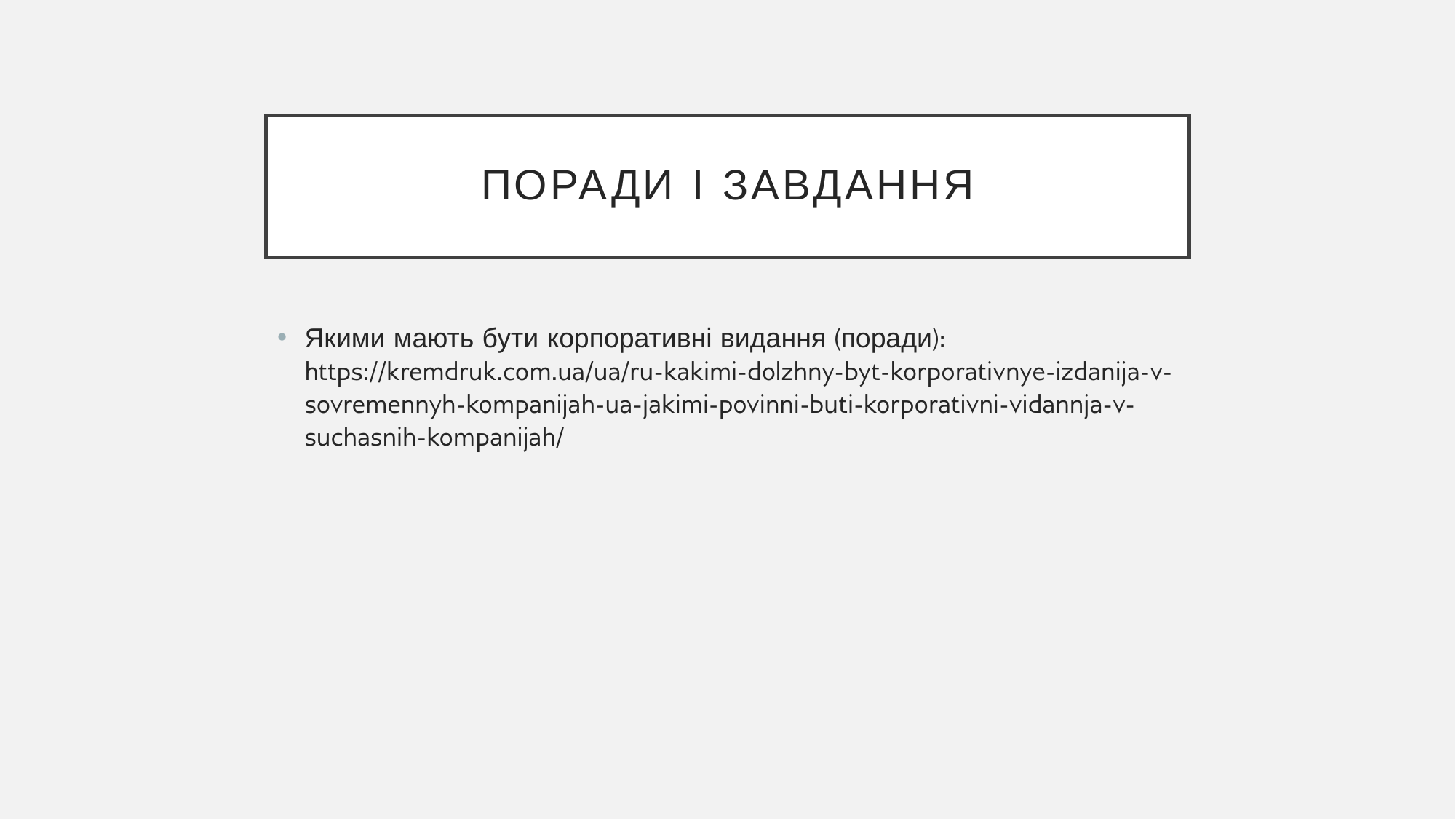

# Поради і завдання
Якими мають бути корпоративні видання (поради): https://kremdruk.com.ua/ua/ru-kakimi-dolzhny-byt-korporativnye-izdanija-v-sovremennyh-kompanijah-ua-jakimi-povinni-buti-korporativni-vidannja-v-suchasnih-kompanijah/